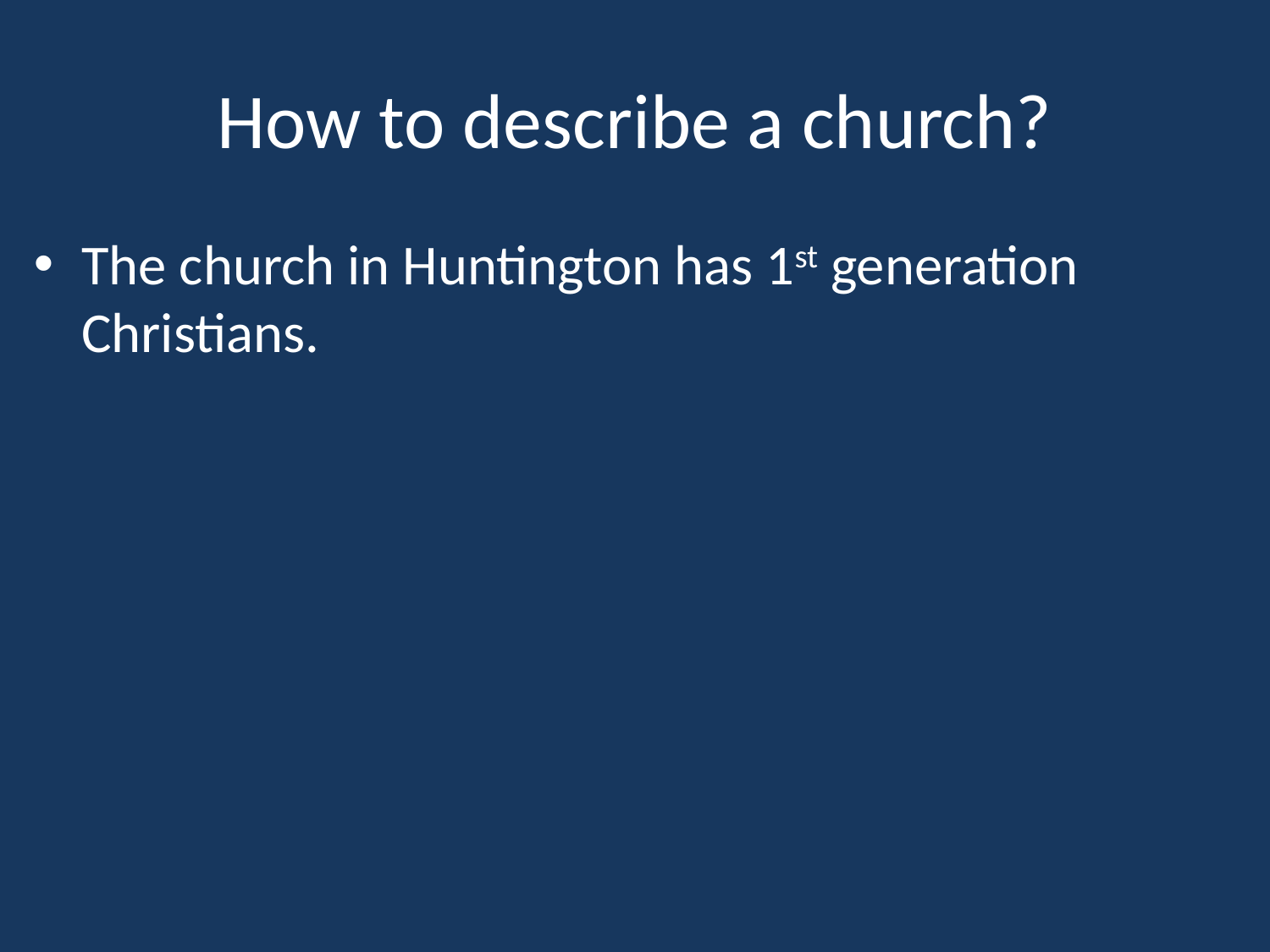

# How to describe a church?
The church in Huntington has 1st generation Christians.